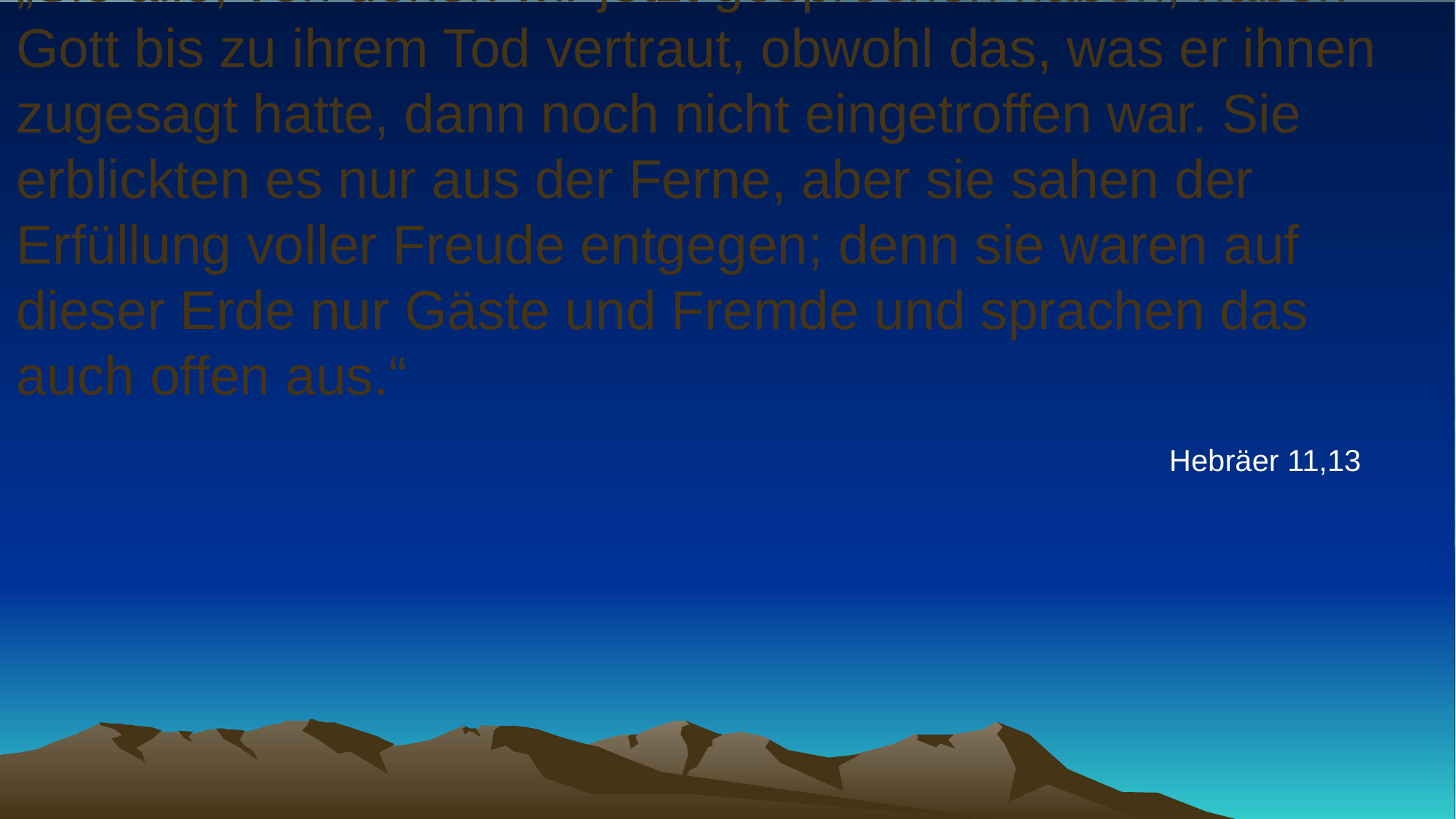

# „Sie alle, von denen wir jetzt gesprochen haben, haben Gott bis zu ihrem Tod vertraut, obwohl das, was er ihnen zugesagt hatte, dann noch nicht eingetroffen war. Sie erblickten es nur aus der Ferne, aber sie sahen der Erfüllung voller Freude entgegen; denn sie waren auf dieser Erde nur Gäste und Fremde und sprachen das auch offen aus.“
Hebräer 11,13